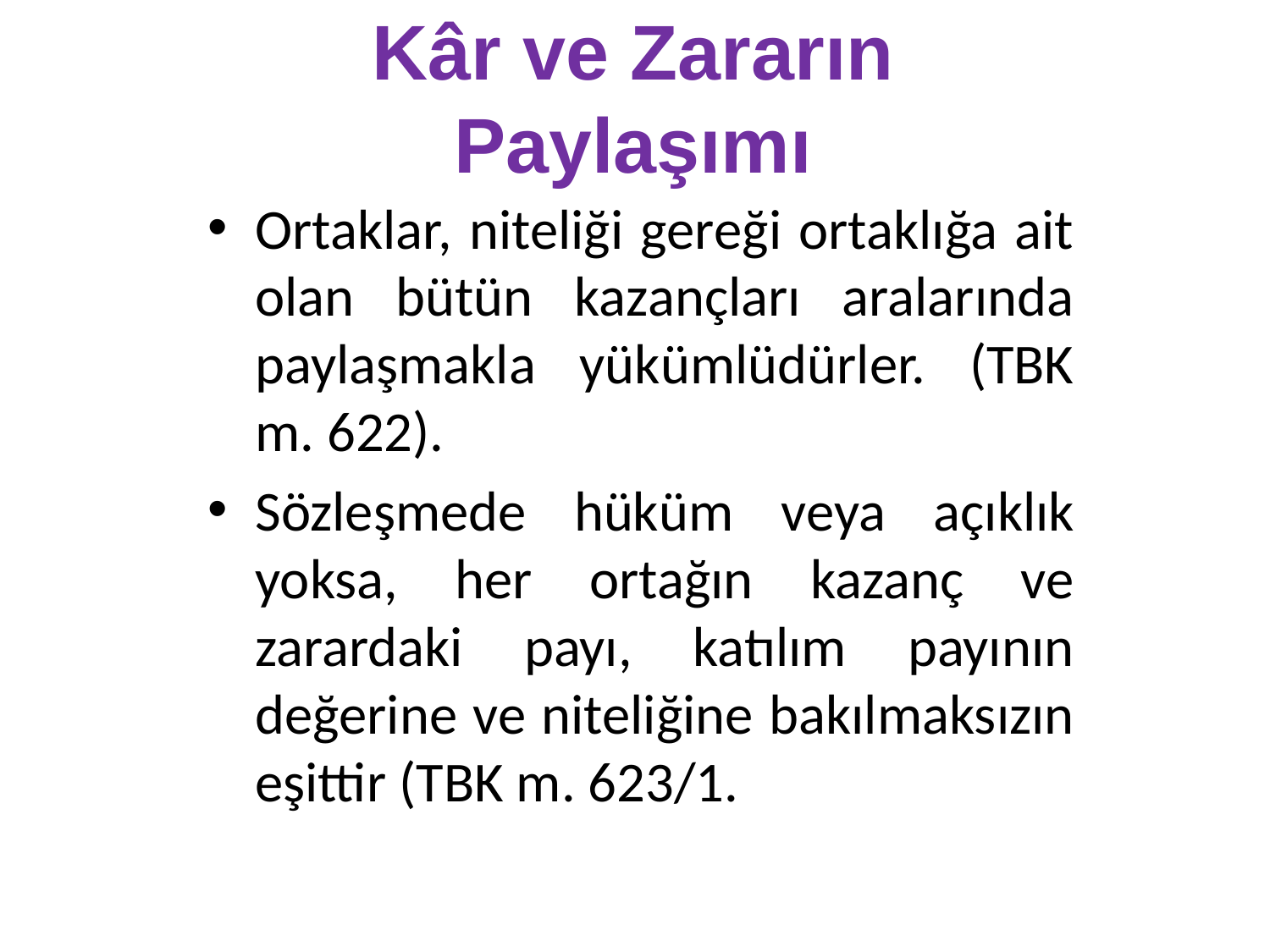

# Kâr ve Zararın Paylaşımı
Ortaklar, niteliği gereği ortaklığa ait olan bütün kazançları aralarında paylaşmakla yükümlüdürler. (TBK m. 622).
Sözleşmede hüküm veya açıklık yoksa, her ortağın kazanç ve zarardaki payı, katılım payının değerine ve niteliğine bakılmaksızın eşittir (TBK m. 623/1.